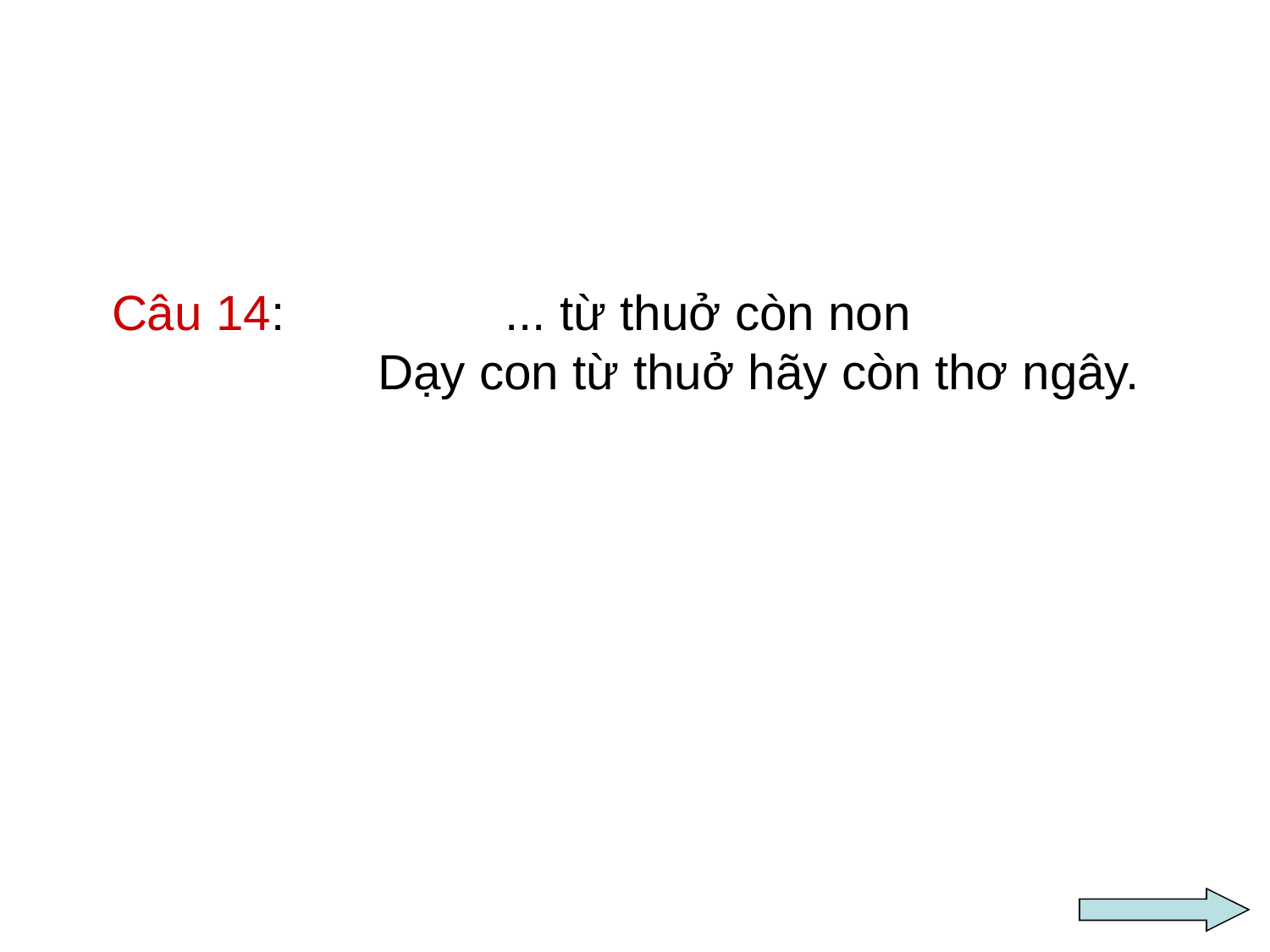

Câu 14: 		... từ thuở còn non
		Dạy con từ thuở hãy còn thơ ngây.